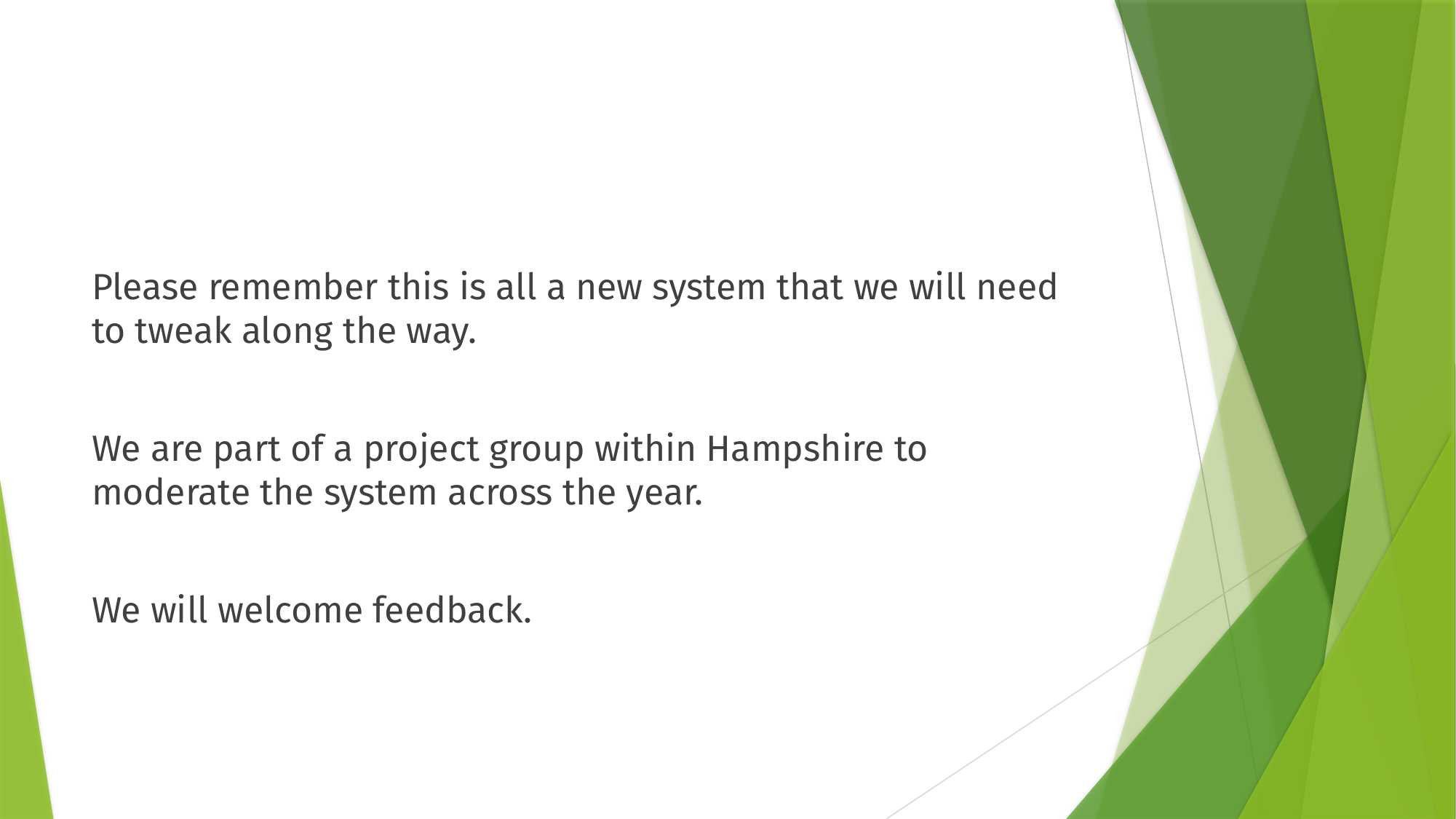

#
Please remember this is all a new system that we will need to tweak along the way.

We are part of a project group within Hampshire to moderate the system across the year.

We will welcome feedback.